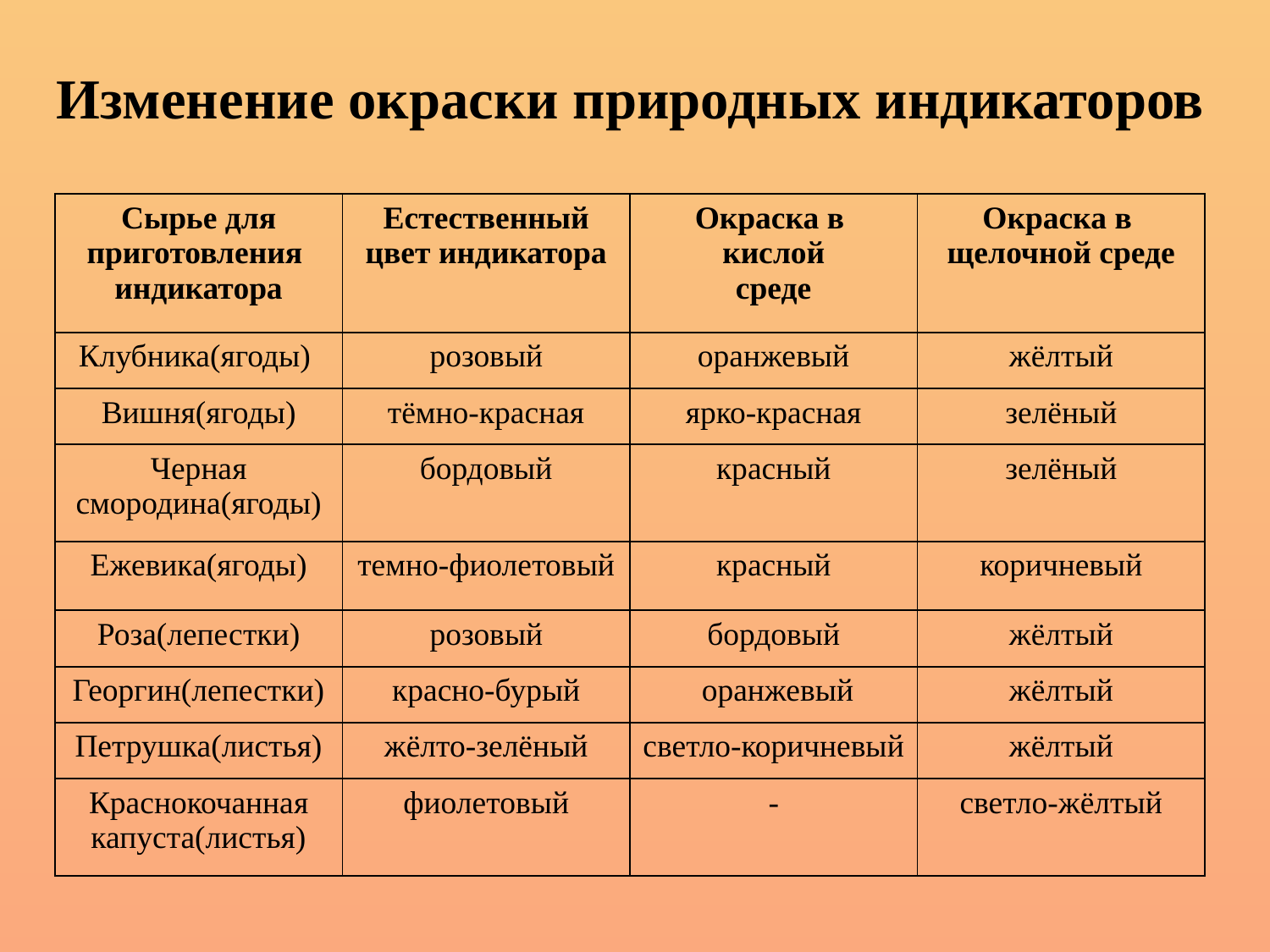

Изменение окраски природных индикаторов
| Сырье для приготовления индикатора | Естественный цвет индикатора | Окраска в кислой среде | Окраска в щелочной среде |
| --- | --- | --- | --- |
| Клубника(ягоды) | розовый | оранжевый | жёлтый |
| Вишня(ягоды) | тёмно-красная | ярко-красная | зелёный |
| Черная смородина(ягоды) | бордовый | красный | зелёный |
| Ежевика(ягоды) | темно-фиолетовый | красный | коричневый |
| Роза(лепестки) | розовый | бордовый | жёлтый |
| Георгин(лепестки) | красно-бурый | оранжевый | жёлтый |
| Петрушка(листья) | жёлто-зелёный | светло-коричневый | жёлтый |
| Краснокочанная капуста(листья) | фиолетовый | - | светло-жёлтый |